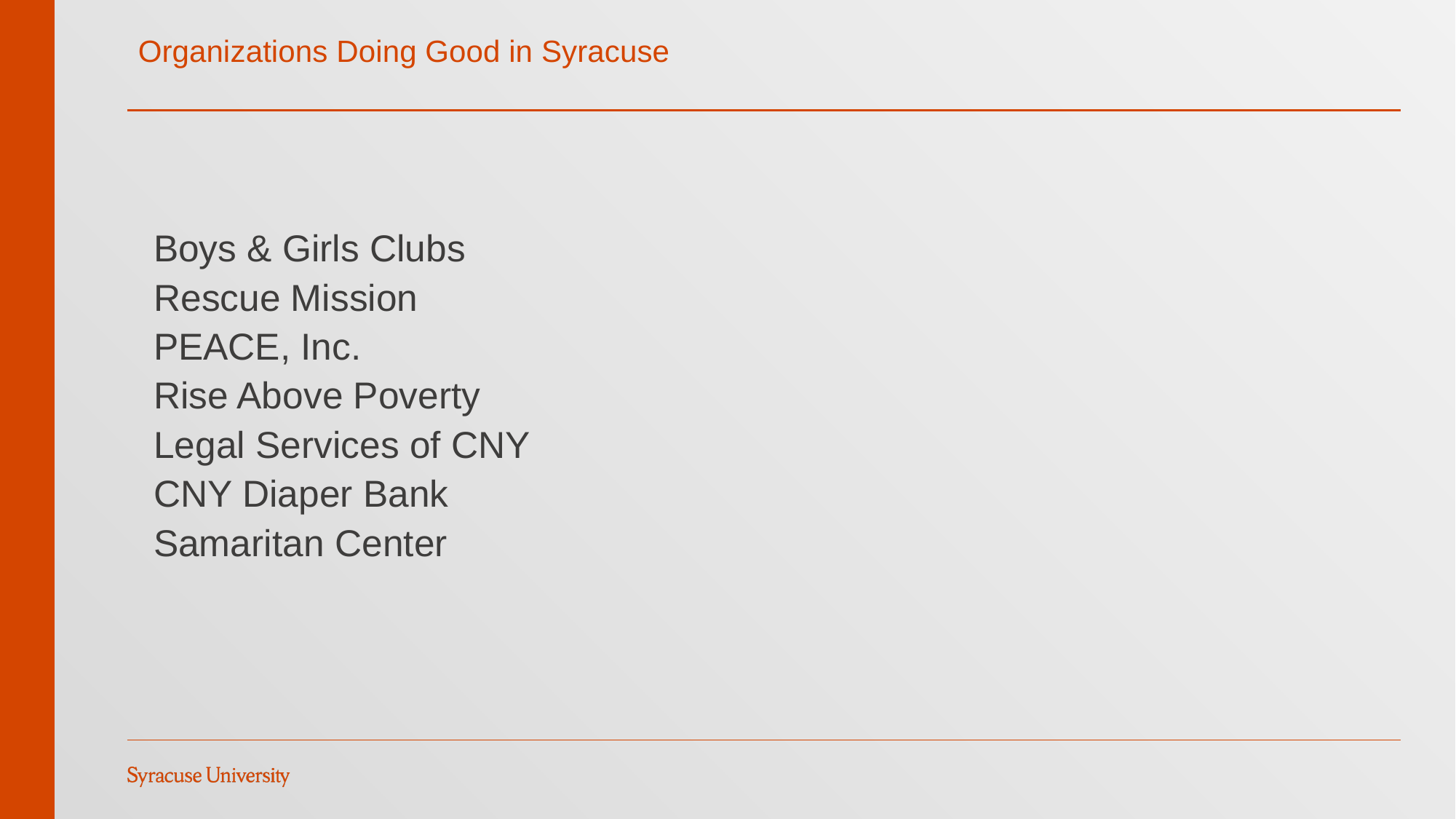

# Organizations Doing Good in Syracuse

Boys & Girls Clubs
Rescue Mission
PEACE, Inc.
Rise Above Poverty
Legal Services of CNY
CNY Diaper Bank
Samaritan Center